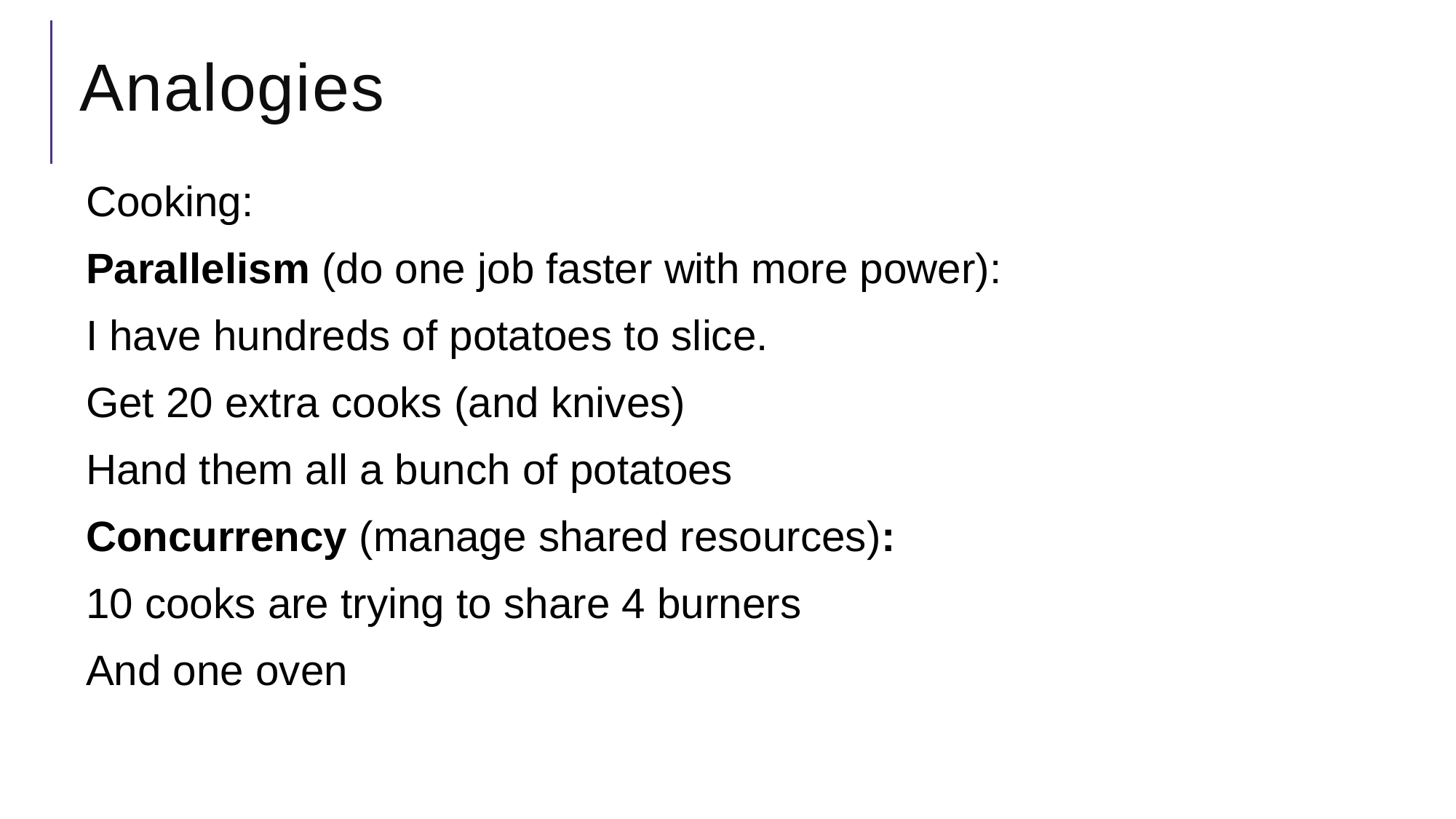

# Analogies
Cooking:
Parallelism (do one job faster with more power):
I have hundreds of potatoes to slice.
Get 20 extra cooks (and knives)
Hand them all a bunch of potatoes
Concurrency (manage shared resources):
10 cooks are trying to share 4 burners
And one oven